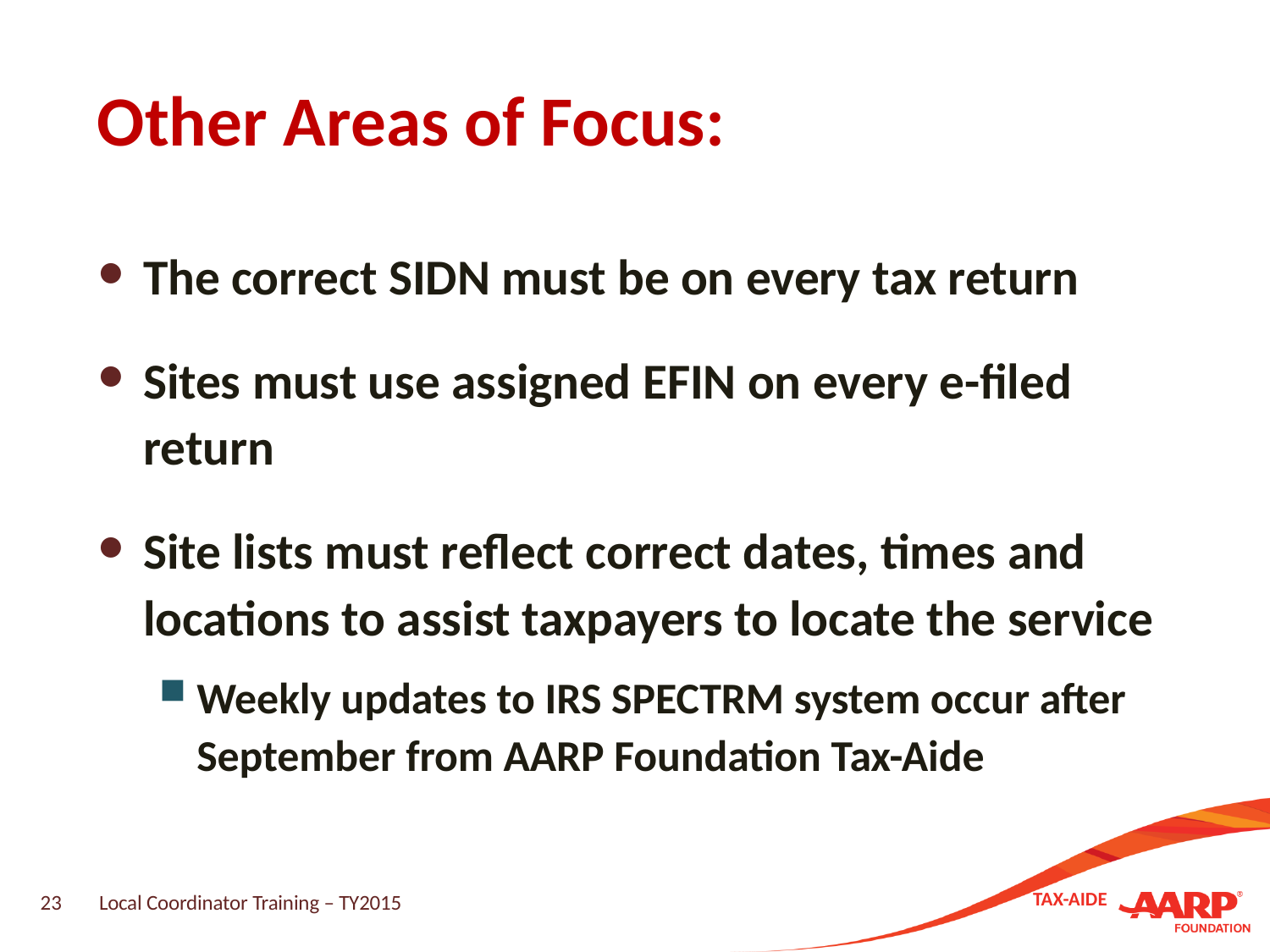

# Other Areas of Focus:
The correct SIDN must be on every tax return
Sites must use assigned EFIN on every e-filed return
Site lists must reflect correct dates, times and locations to assist taxpayers to locate the service
Weekly updates to IRS SPECTRM system occur after September from AARP Foundation Tax-Aide

23
Local Coordinator Training – TY2015